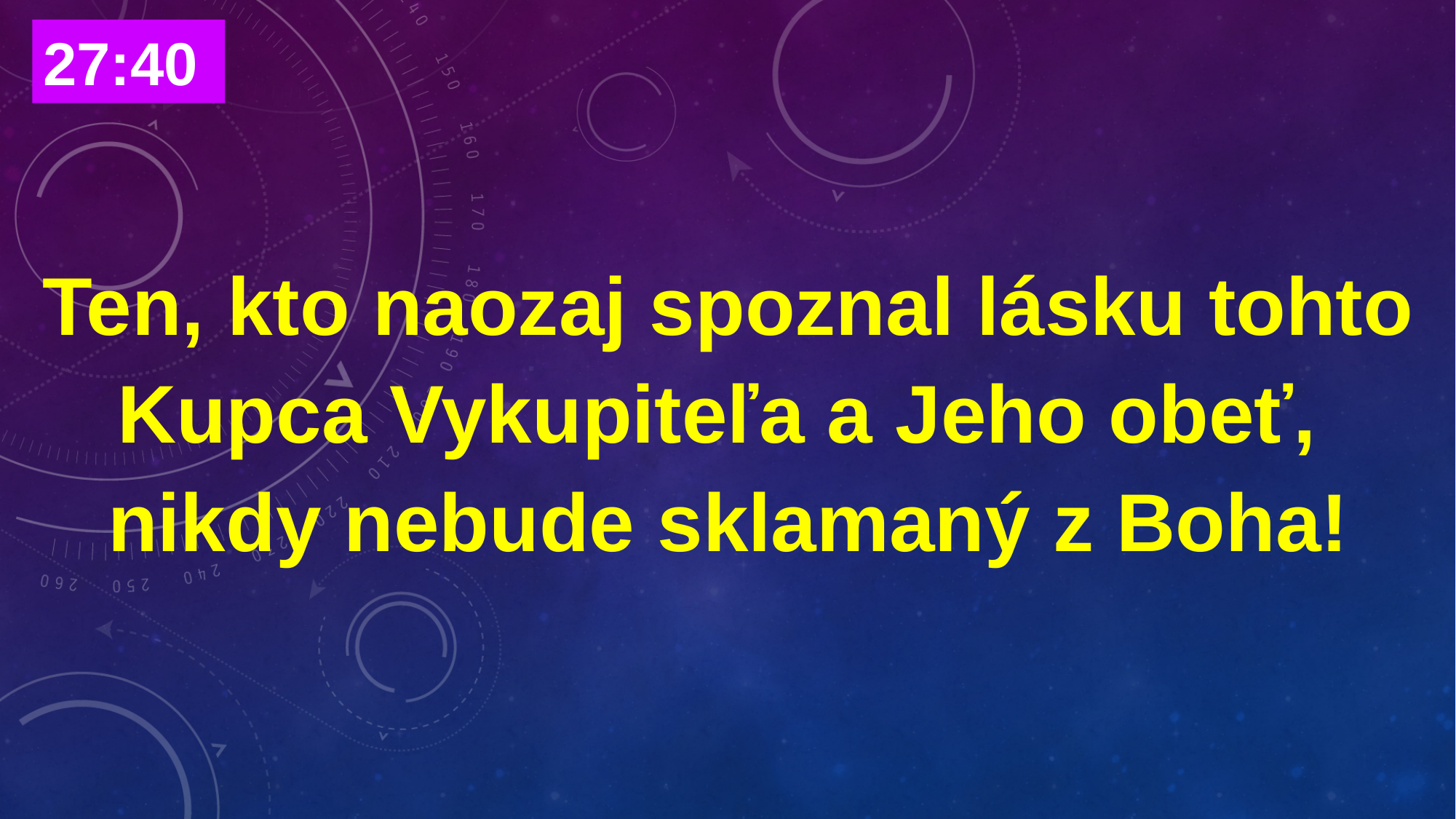

# Ten, kto naozaj spoznal lásku tohto Kupca Vykupiteľa a Jeho obeť, nikdy nebude sklamaný z Boha!
27:40